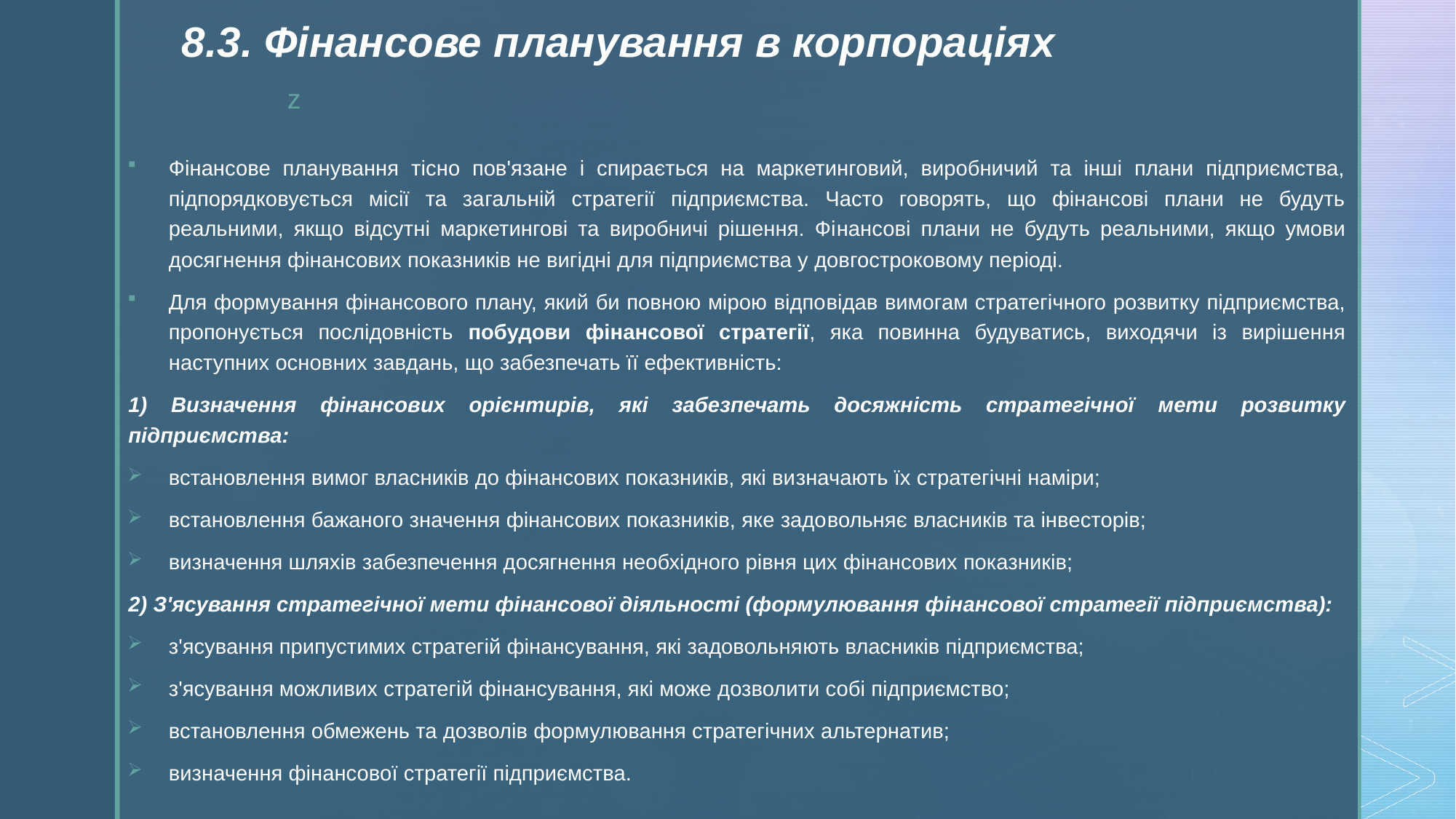

# 8.3. Фінансове планування в корпораціях
Фінансове планування тісно пов'язане і спирається на маркетинговий, виробничий та інші плани підприємства, підпорядковується місії та за­гальній стратегії підприємства. Часто говорять, що фінансові плани не будуть реальними, якщо відсутні маркетингові та виробничі рішення. Фі­нансові плани не будуть реальними, якщо умови досягнення фінансових показників не вигідні для підприємства у довгостроковому періоді.
Для формування фінансового плану, який би повною мірою відпо­відав вимогам стратегічного розвитку підприємства, пропонується послідовність побудови фінансової стратегії, яка повинна будуватись, виходячи із вирішення наступних основних завдань, що забезпечать її ефективність:
1) Визначення фінансових орієнтирів, які забезпечать досяжність стра­тегічної мети розвитку підприємства:
встановлення вимог власників до фінансових показників, які ви­значають їх стратегічні наміри;
встановлення бажаного значення фінансових показників, яке задо­вольняє власників та інвесторів;
визначення шляхів забезпечення досягнення необхідного рівня цих фінансових показників;
2) З'ясування стратегічної мети фінансової діяльності (формулювання фінансової стратегії підприємства):
з'ясування припустимих стратегій фінансування, які задовольня­ють власників підприємства;
з'ясування можливих стратегій фінансування, які може дозволити собі підприємство;
встановлення обмежень та дозволів формулювання стратегічних альтернатив;
визначення фінансової стратегії підприємства.